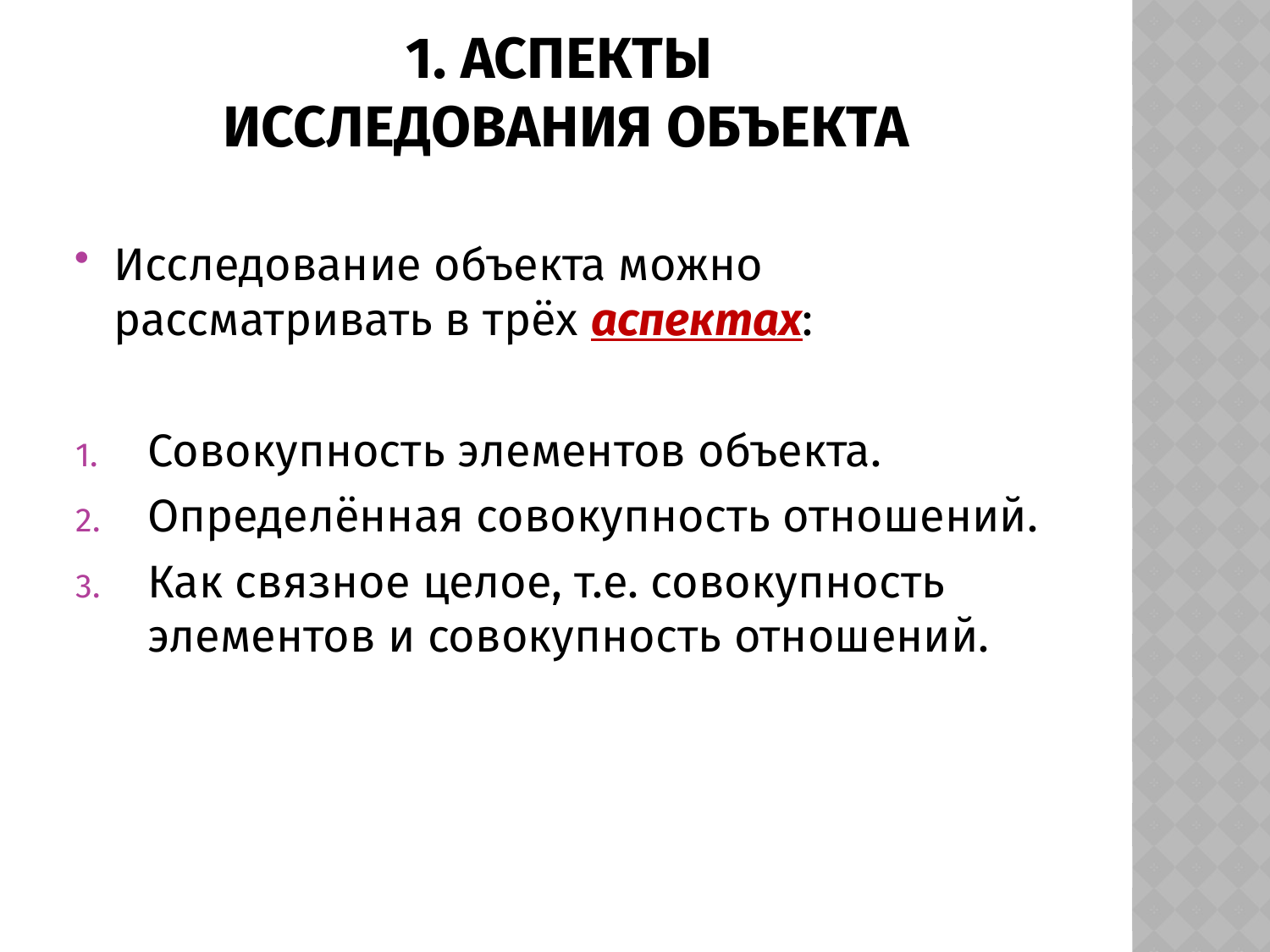

# 1. Аспекты исследования объекта
Исследование объекта можно рассматривать в трёх аспектах:

Совокупность элементов объекта.
Определённая совокупность отношений.
Как связное целое, т.е. совокупность элементов и совокупность отношений.